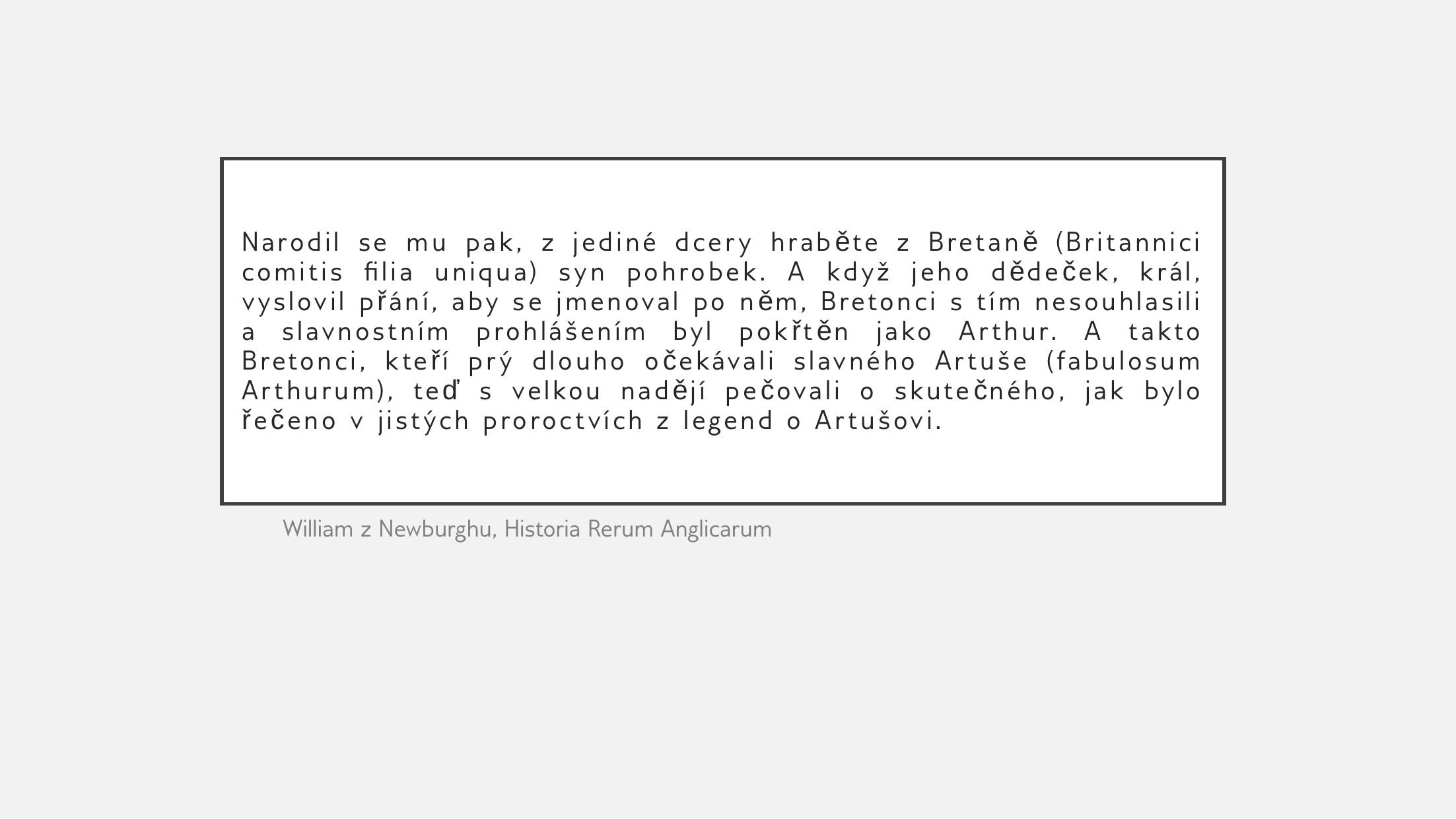

# Narodil se mu pak, z jediné dcery hraběte z Bretaně (Britannici comitis filia uniqua) syn pohrobek. A když jeho dědeček, král, vyslovil přání, aby se jmenoval po něm, Bretonci s tím nesouhlasili a slavnostním prohlášením byl pokřtěn jako Arthur. A takto Bretonci, kteří prý dlouho očekávali slavného Artuše (fabulosum Arthurum), teď s velkou nadějí pečovali o skutečného, jak bylo řečeno v jistých proroctvích z legend o Artušovi.
William z Newburghu, Historia Rerum Anglicarum